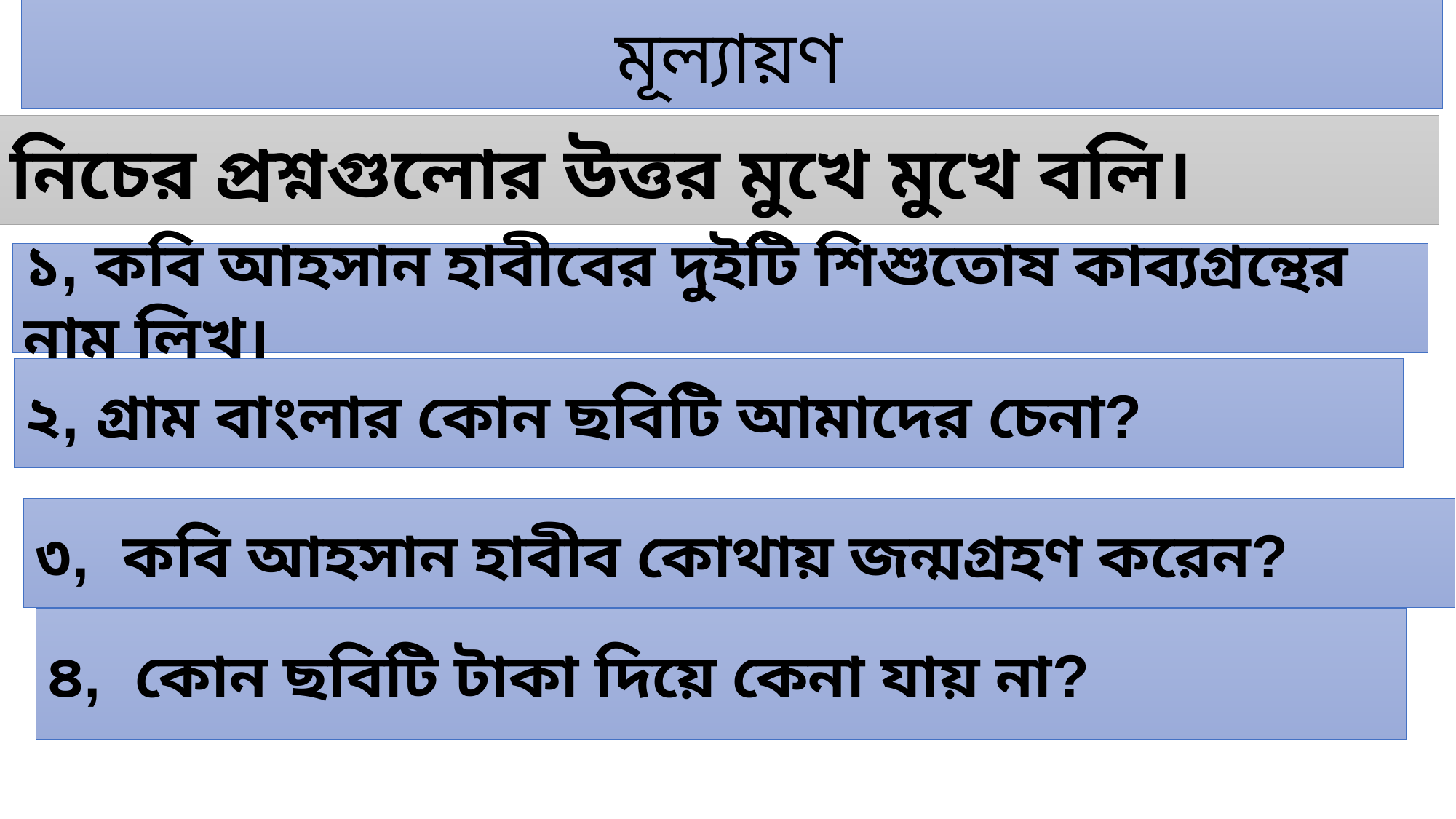

মূল্যায়ণ
নিচের প্রশ্নগুলোর উত্তর মুখে মুখে বলি।

১, কবি আহসান হাবীবের দুইটি শিশুতোষ কাব্যগ্রন্থের নাম লিখ।
২, গ্রাম বাংলার কোন ছবিটি আমাদের চেনা?
৩,  কবি আহসান হাবীব কোথায় জন্মগ্রহণ করেন?
৪,  কোন ছবিটি টাকা দিয়ে কেনা যায় না?